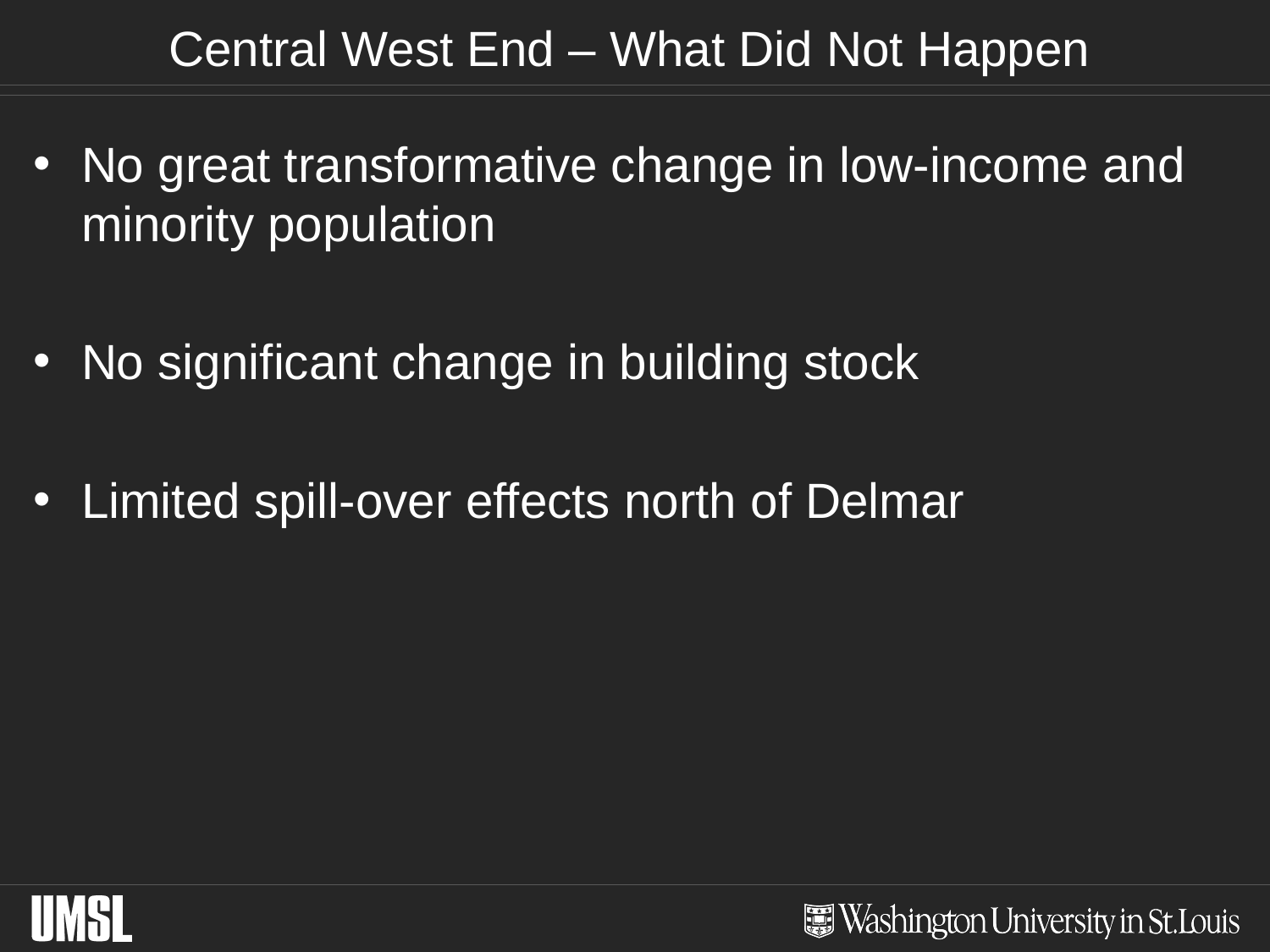

# Central West End – What Did Not Happen
No great transformative change in low-income and minority population

No significant change in building stock

Limited spill-over effects north of Delmar